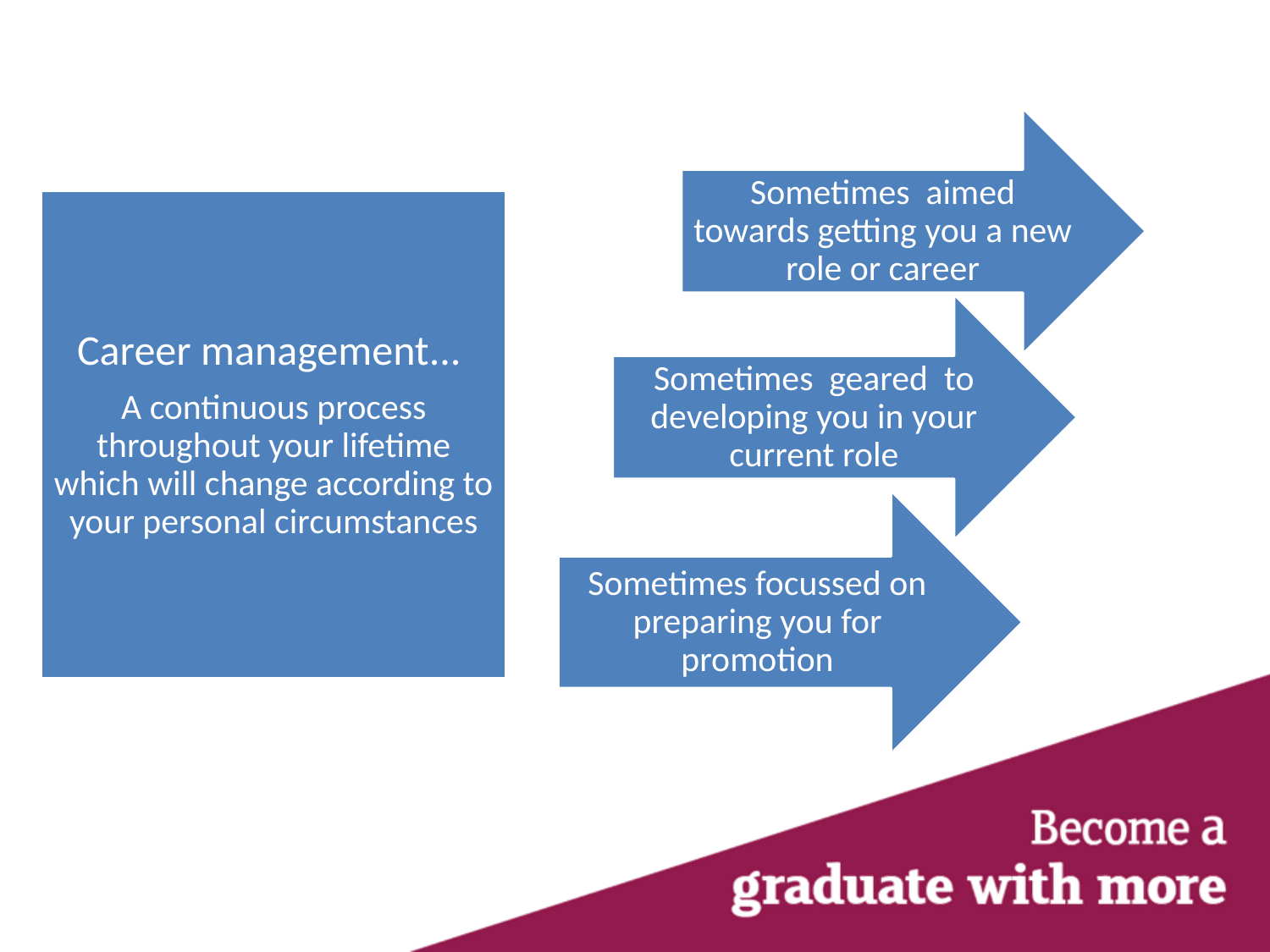

Career management...
A continuous process throughout your lifetime which will change according to your personal circumstances
Sometimes  geared  to developing you in your current role
Sometimes focussed on preparing you for promotion
Sometimes  aimed towards getting you a new role or career